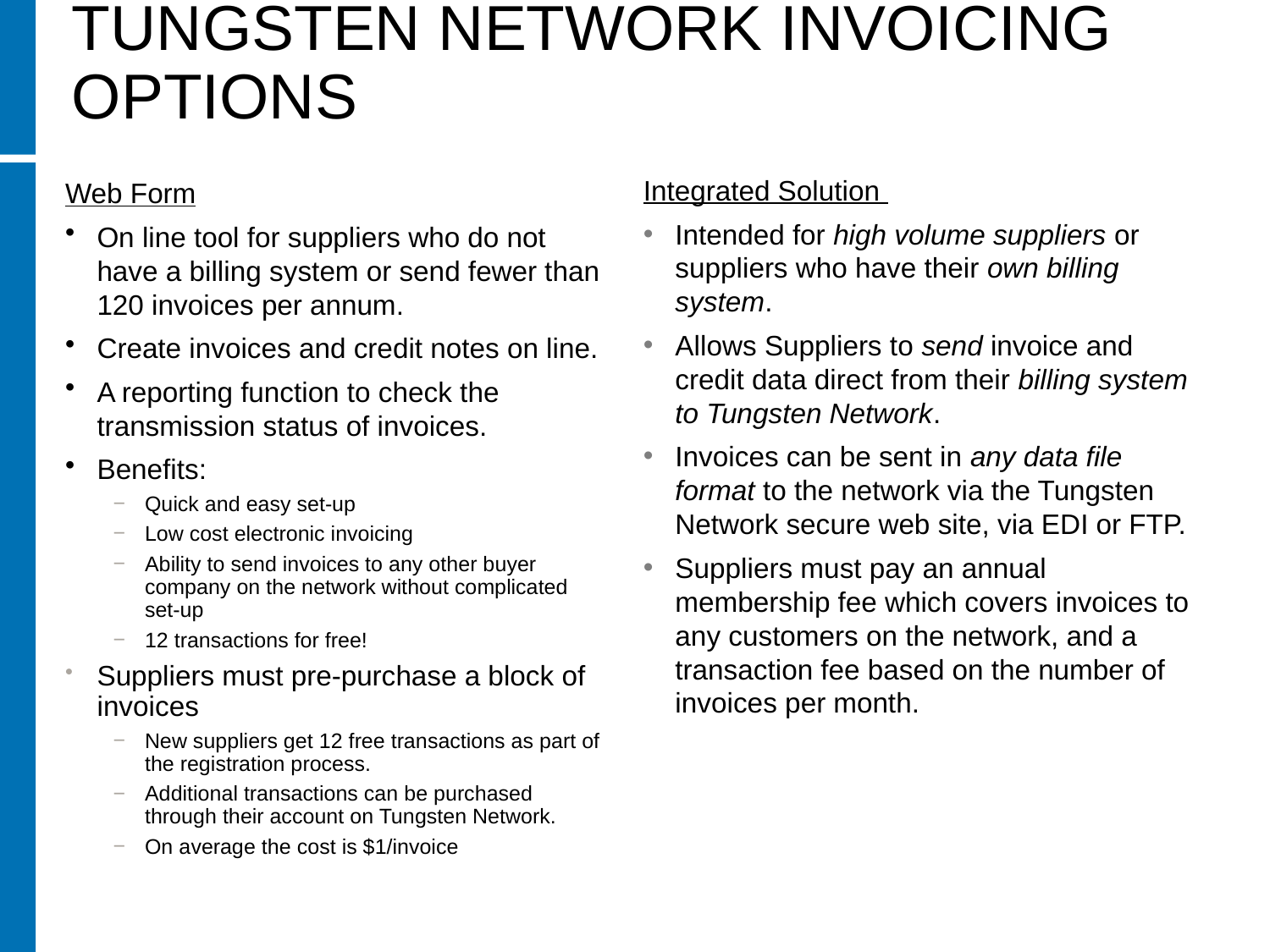

TUNGSTEN NETWORK INVOICING OPTIONS
Integrated Solution
Intended for high volume suppliers or suppliers who have their own billing system.
Allows Suppliers to send invoice and credit data direct from their billing system to Tungsten Network.
Invoices can be sent in any data file format to the network via the Tungsten Network secure web site, via EDI or FTP.
Suppliers must pay an annual membership fee which covers invoices to any customers on the network, and a transaction fee based on the number of invoices per month.
Web Form
On line tool for suppliers who do not have a billing system or send fewer than 120 invoices per annum.
Create invoices and credit notes on line.
A reporting function to check the transmission status of invoices.
Benefits:
Quick and easy set-up
Low cost electronic invoicing
Ability to send invoices to any other buyer company on the network without complicated set-up
12 transactions for free!
Suppliers must pre-purchase a block of invoices
New suppliers get 12 free transactions as part of the registration process.
Additional transactions can be purchased through their account on Tungsten Network.
On average the cost is $1/invoice